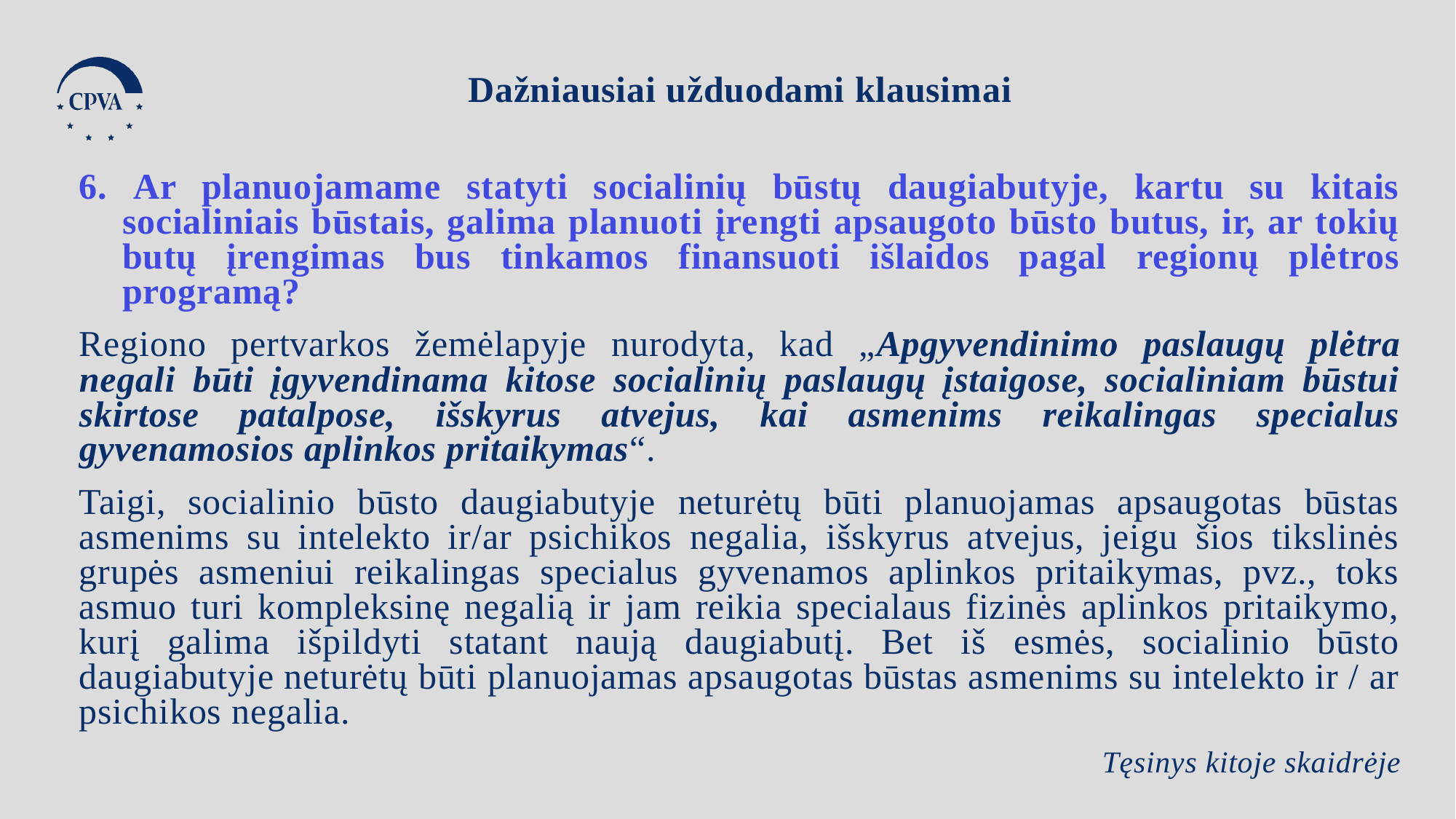

Dažniausiai užduodami klausimai
6. Ar planuojamame statyti socialinių būstų daugiabutyje, kartu su kitais socialiniais būstais, galima planuoti įrengti apsaugoto būsto butus, ir, ar tokių butų įrengimas bus tinkamos finansuoti išlaidos pagal regionų plėtros programą?
Regiono pertvarkos žemėlapyje nurodyta, kad „Apgyvendinimo paslaugų plėtra negali būti įgyvendinama kitose socialinių paslaugų įstaigose, socialiniam būstui skirtose patalpose, išskyrus atvejus, kai asmenims reikalingas specialus gyvenamosios aplinkos pritaikymas“.
Taigi, socialinio būsto daugiabutyje neturėtų būti planuojamas apsaugotas būstas asmenims su intelekto ir/ar psichikos negalia, išskyrus atvejus, jeigu šios tikslinės grupės asmeniui reikalingas specialus gyvenamos aplinkos pritaikymas, pvz., toks asmuo turi kompleksinę negalią ir jam reikia specialaus fizinės aplinkos pritaikymo, kurį galima išpildyti statant naują daugiabutį. Bet iš esmės, socialinio būsto daugiabutyje neturėtų būti planuojamas apsaugotas būstas asmenims su intelekto ir / ar psichikos negalia.
Tęsinys kitoje skaidrėje